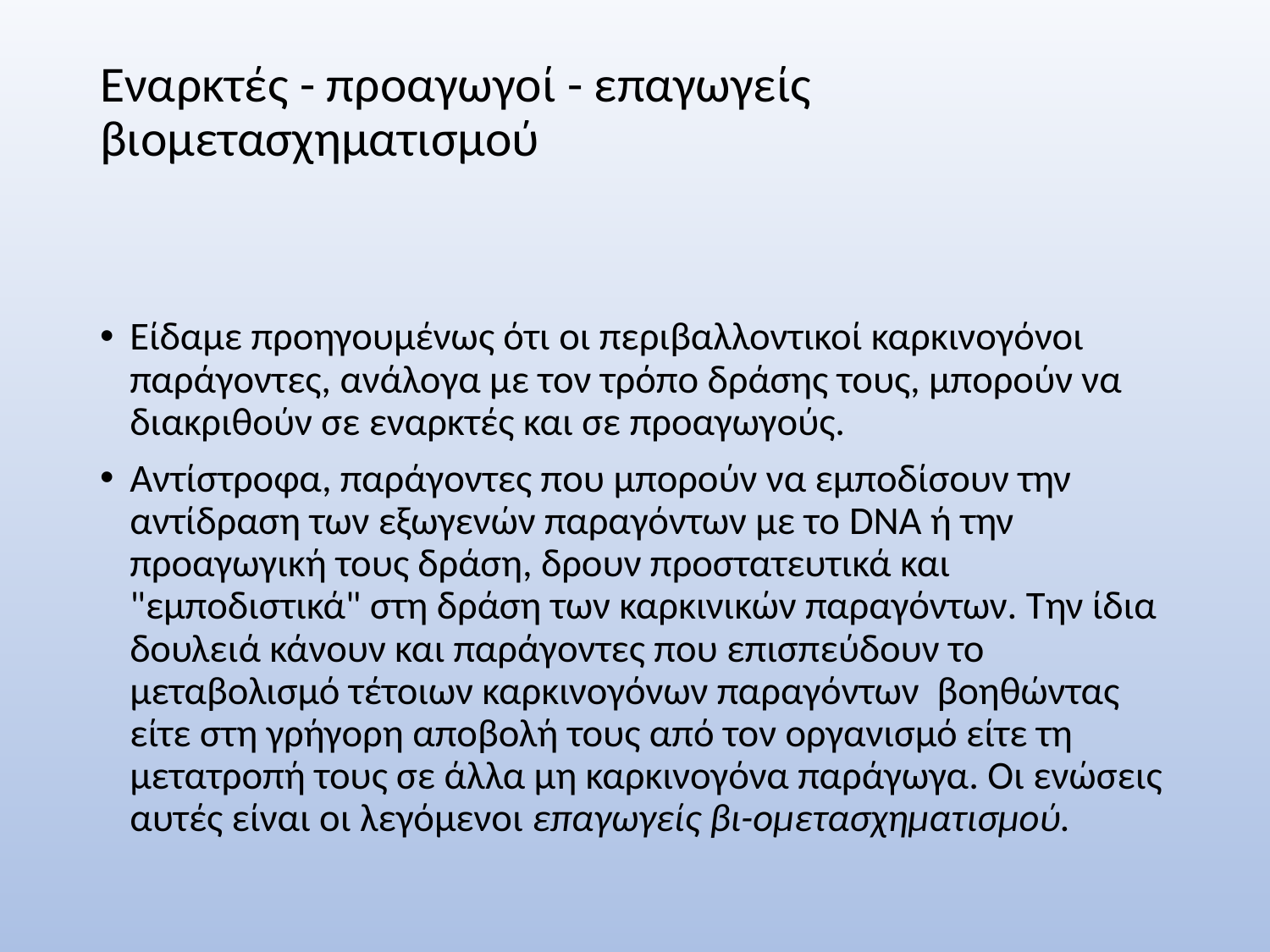

# Εναρκτές - προαγωγοί - επαγωγείς βιομετασχηματισμού

Είδαμε προηγουμένως ότι οι περιβαλλοντικοί καρκινογόνοι παράγοντες, ανάλογα με τον τρόπο δράσης τους, μπορούν να διακριθούν σε εναρκτές και σε προαγωγούς.
Αντίστροφα, παράγοντες που μπορούν να εμποδίσουν την αντίδραση των εξωγενών παραγόντων με το DNA ή την προαγωγική τους δράση, δρουν προστατευτικά και "εμποδιστικά" στη δράση των καρκινικών παραγόντων. Την ίδια δουλειά κάνουν και παράγοντες που επισπεύδουν το μεταβολισμό τέτοιων καρκινογόνων παραγόντων  βοηθώντας είτε στη γρήγορη αποβολή τους από τον οργανισμό είτε τη μετατροπή τους σε άλλα μη καρκινογόνα παράγωγα. Οι ενώσεις αυτές είναι οι λεγόμενοι επαγωγείς βι-ομετασχηματισμού.